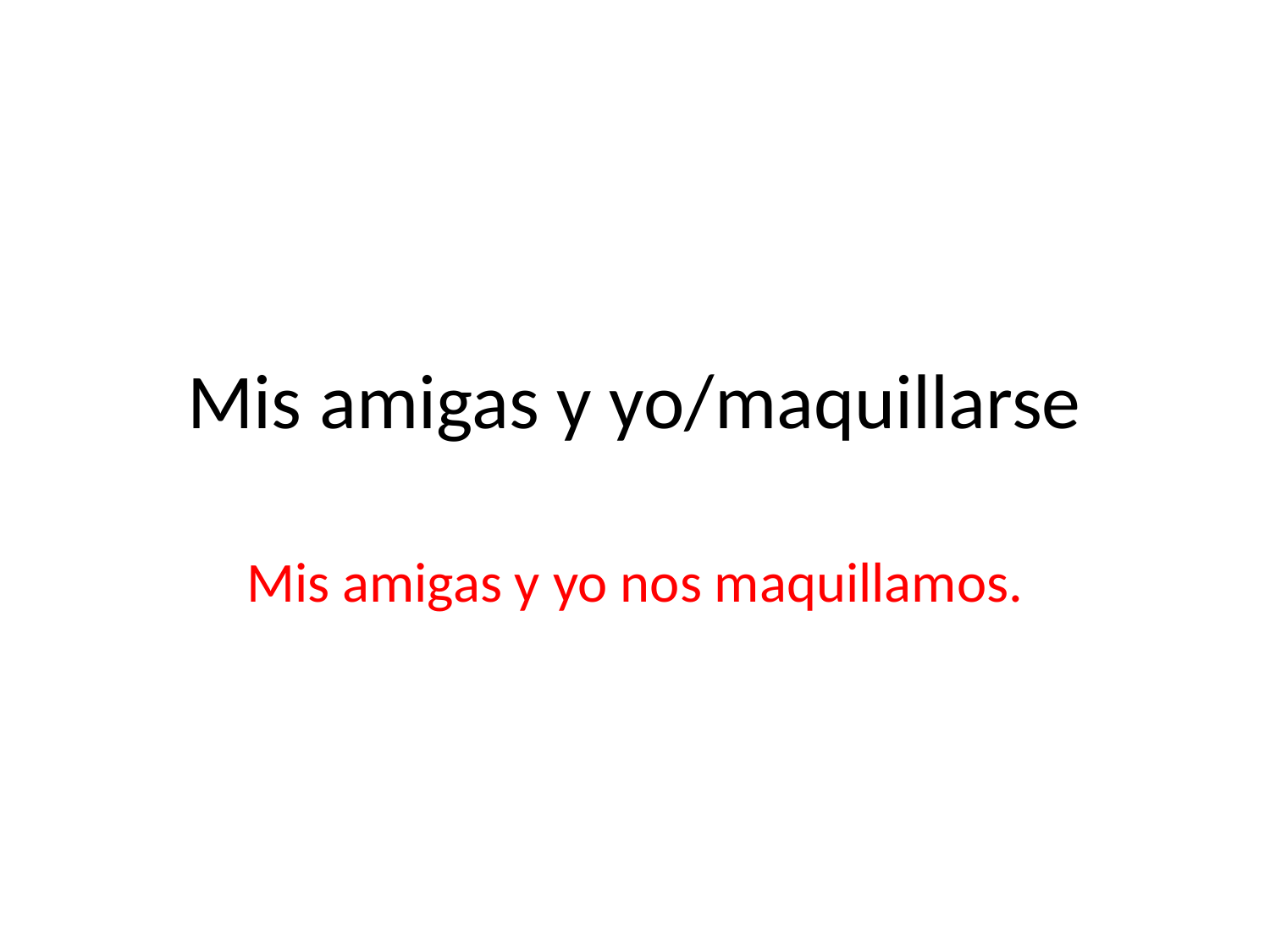

# Mis amigas y yo/maquillarse
Mis amigas y yo nos maquillamos.